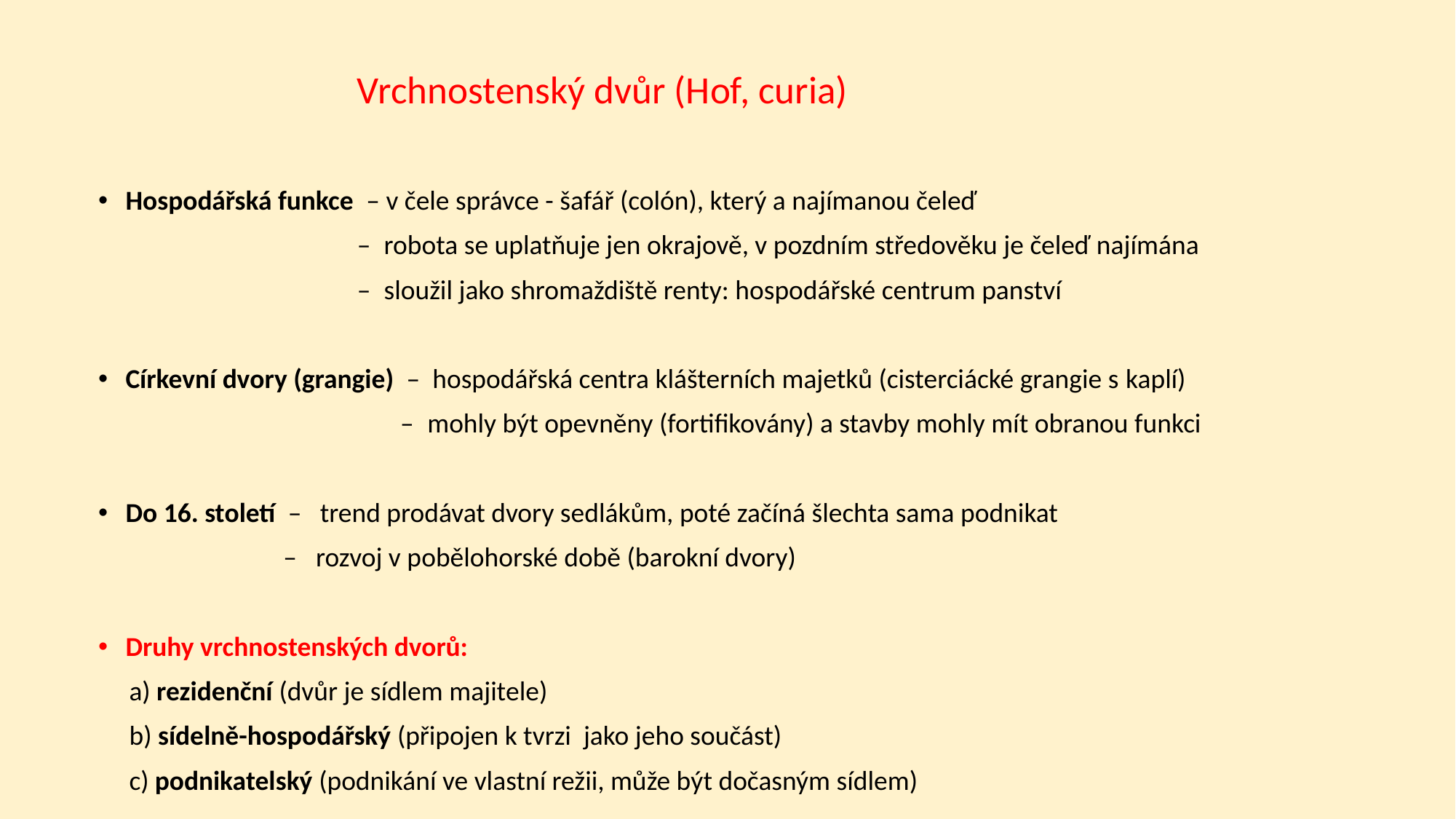

# Vrchnostenský dvůr (Hof, curia)
Hospodářská funkce  – v čele správce - šafář (colón), který a najímanou čeleď
                                          –  robota se uplatňuje jen okrajově, v pozdním středověku je čeleď najímána
                                          –  sloužil jako shromaždiště renty: hospodářské centrum panství

Církevní dvory (grangie)  –  hospodářská centra klášterních majetků (cisterciácké grangie s kaplí)
                                                 –  mohly být opevněny (fortifikovány) a stavby mohly mít obranou funkci

Do 16. století  –   trend prodávat dvory sedlákům, poté začíná šlechta sama podnikat
                              –   rozvoj v pobělohorské době (barokní dvory)

Druhy vrchnostenských dvorů:
     a) rezidenční (dvůr je sídlem majitele)
     b) sídelně-hospodářský (připojen k tvrzi  jako jeho součást)
     c) podnikatelský (podnikání ve vlastní režii, může být dočasným sídlem)